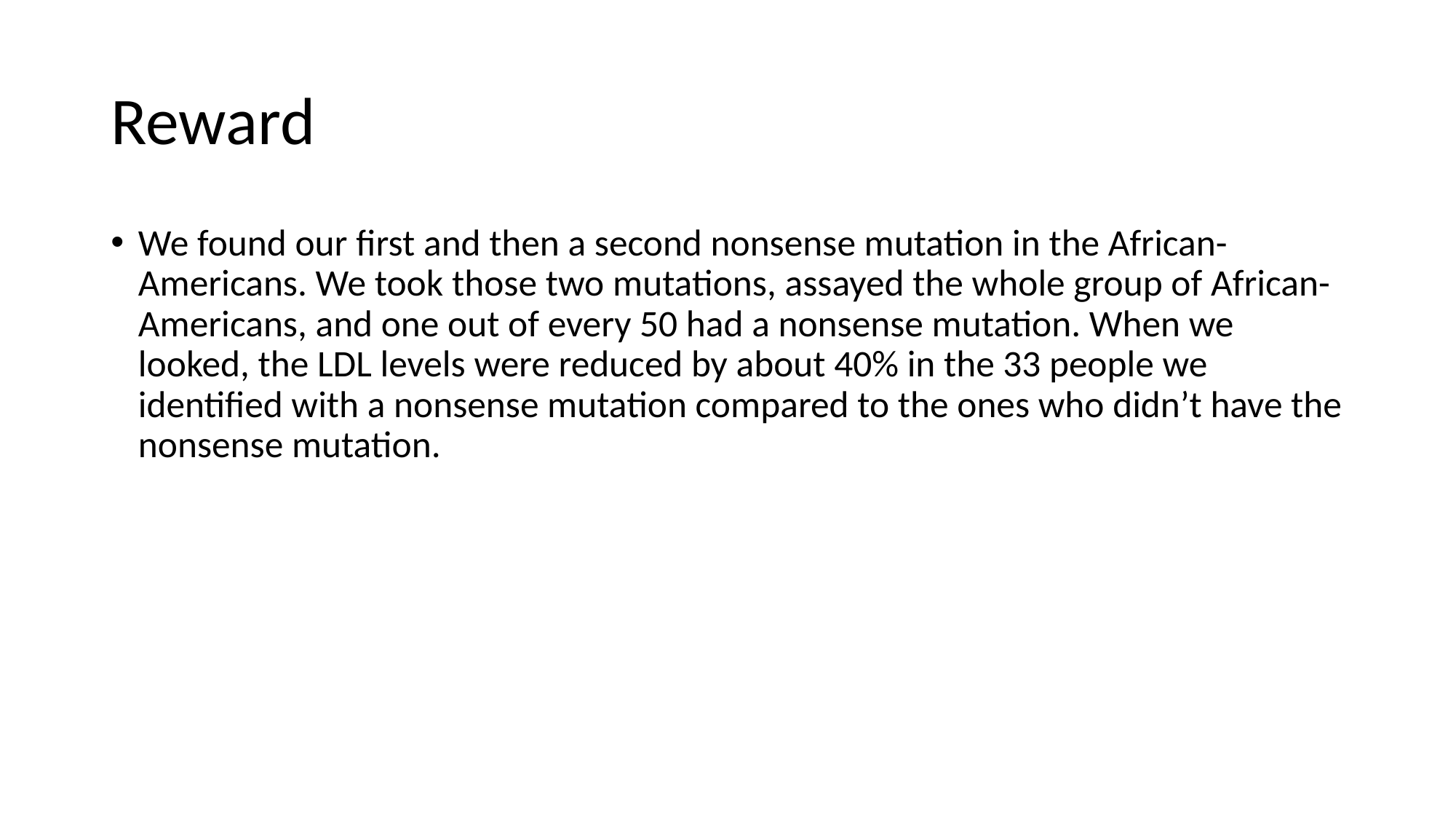

# Reward
We found our first and then a second nonsense mutation in the African-Americans. We took those two mutations, assayed the whole group of African-Americans, and one out of every 50 had a nonsense mutation. When we looked, the LDL levels were reduced by about 40% in the 33 people we identified with a nonsense mutation compared to the ones who didn’t have the nonsense mutation.